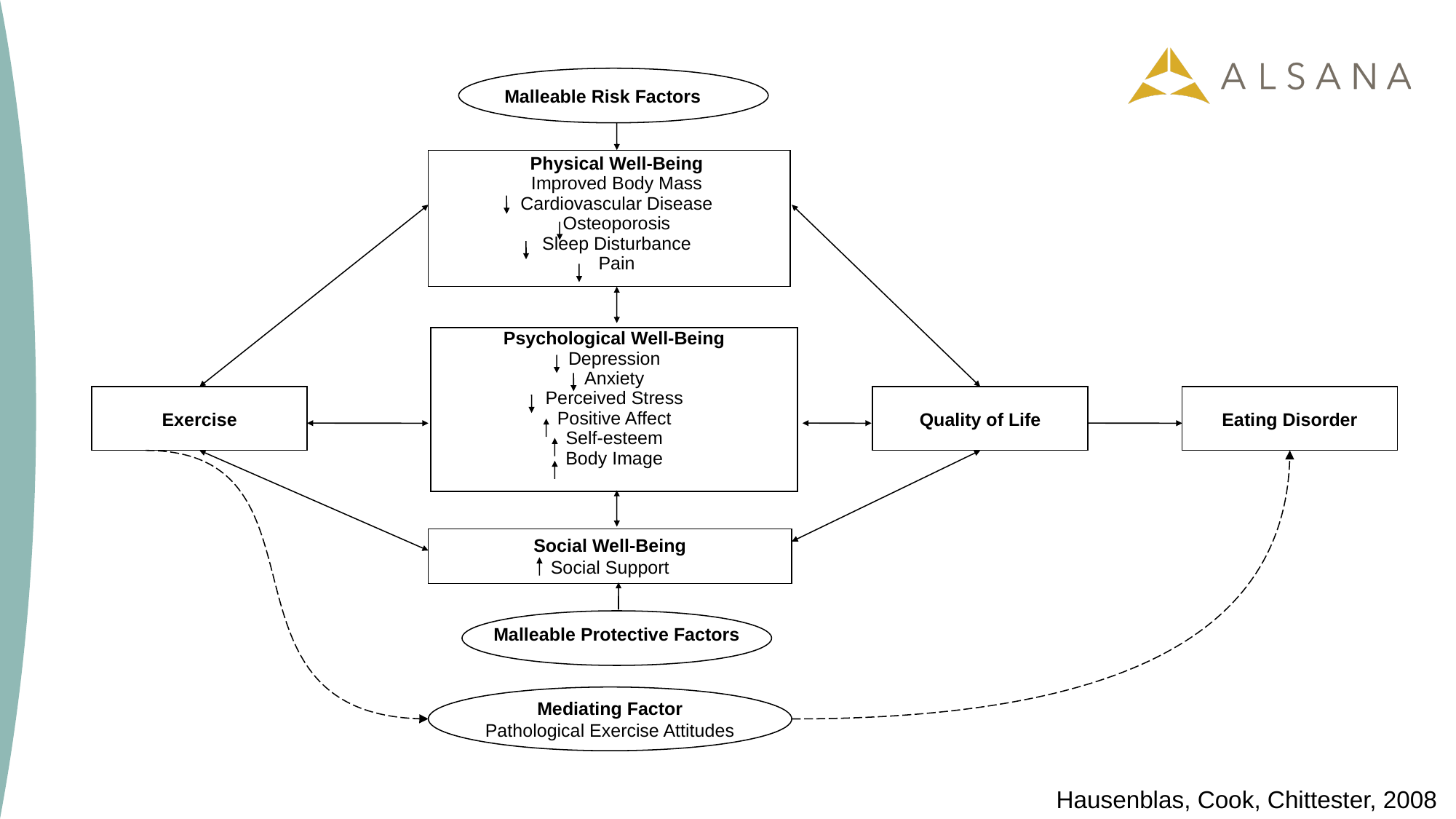

Malleable Risk Factors

Physical Well-Being
Improved Body Mass
Cardiovascular Disease
Osteoporosis
Sleep Disturbance
Pain

Psychological Well-Being
Depression
Anxiety
Perceived Stress
Positive Affect
Self-esteem
Body Image

Exercise
Quality of Life
Eating Disorder

Social Well-Being
Social Support

Malleable Protective Factors
Mediating Factor
Pathological Exercise Attitudes
Hausenblas, Cook, Chittester, 2008